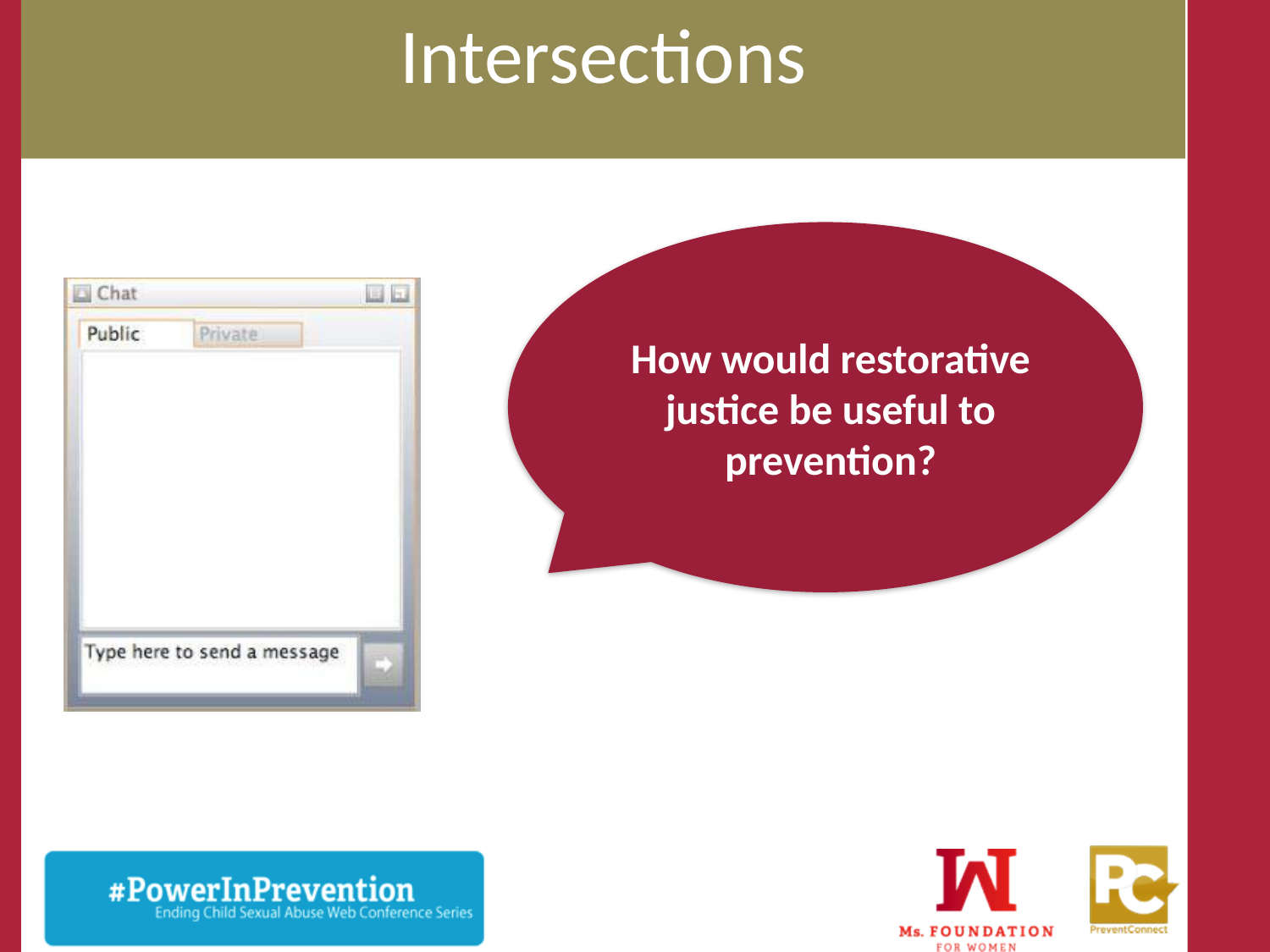

# Intersections
How would restorative justice be useful to prevention?